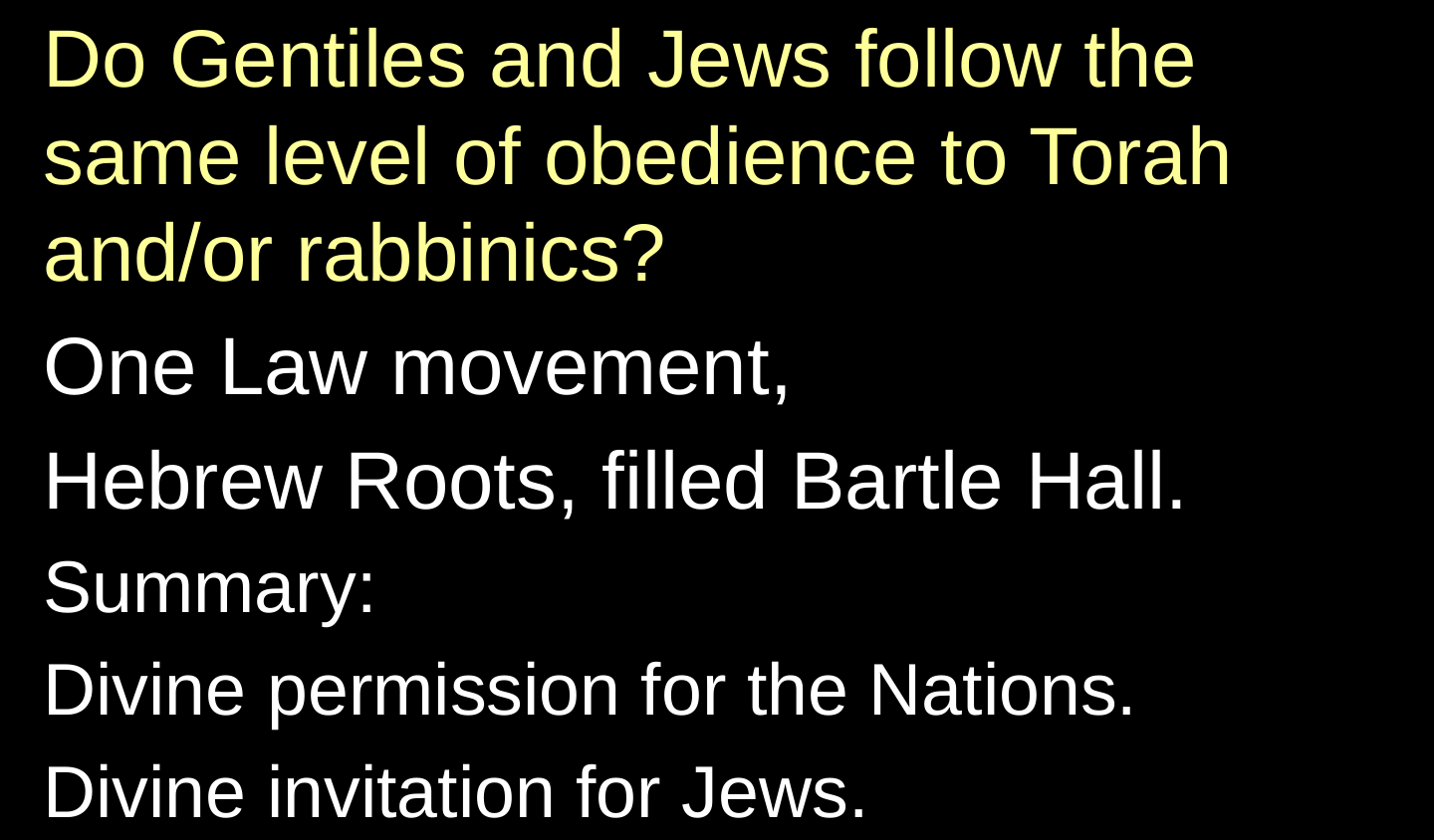

Do Gentiles and Jews follow the same level of obedience to Torah and/or rabbinics?
One Law movement,
Hebrew Roots, filled Bartle Hall.
Summary:
Divine permission for the Nations.
Divine invitation for Jews.